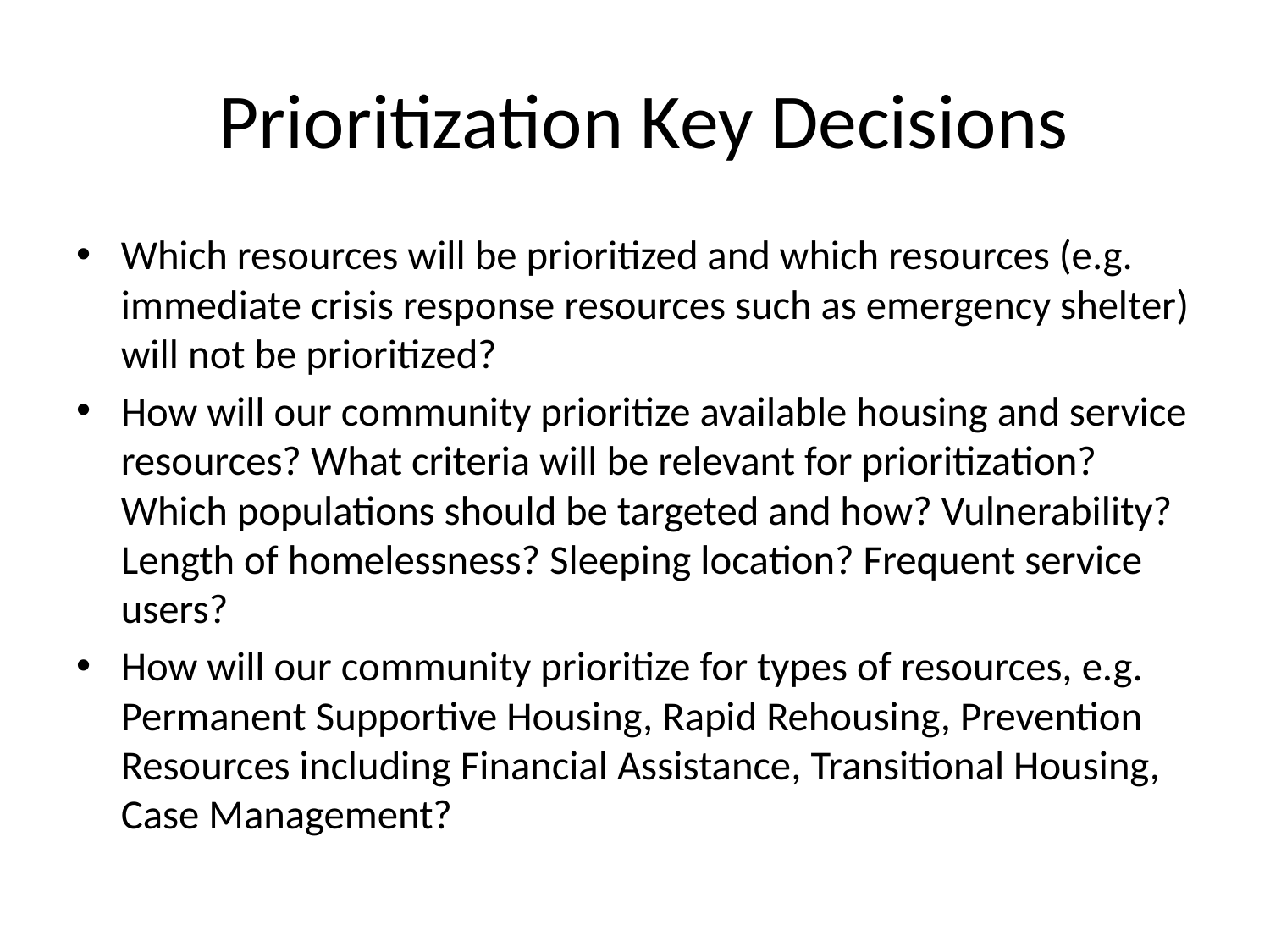

# Prioritization Key Decisions
Which resources will be prioritized and which resources (e.g. immediate crisis response resources such as emergency shelter) will not be prioritized?
How will our community prioritize available housing and service resources? What criteria will be relevant for prioritization? Which populations should be targeted and how? Vulnerability? Length of homelessness? Sleeping location? Frequent service users?
How will our community prioritize for types of resources, e.g. Permanent Supportive Housing, Rapid Rehousing, Prevention Resources including Financial Assistance, Transitional Housing, Case Management?